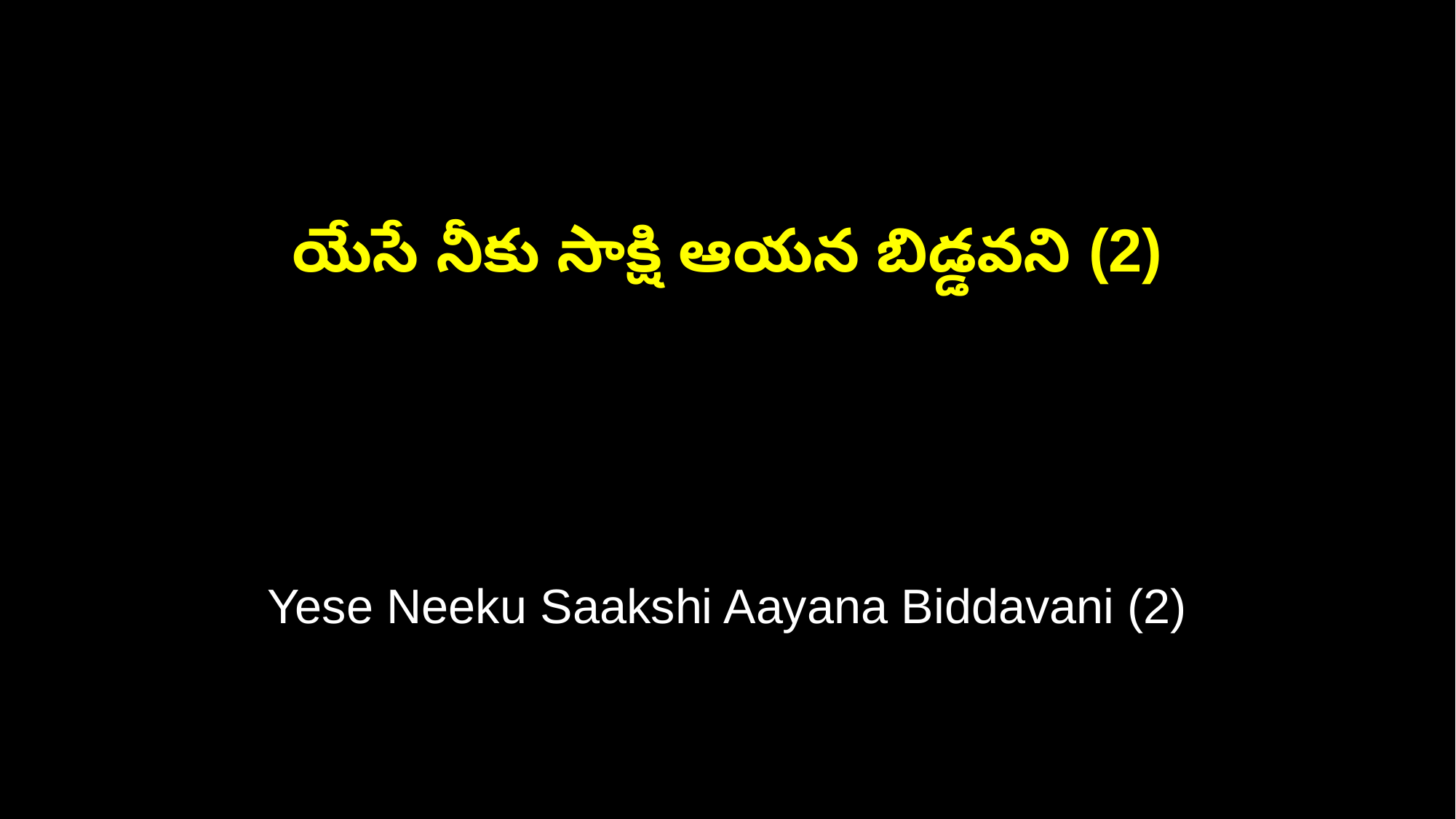

యేసే నీకు సాక్షి ఆయన బిడ్డవని (2)
Yese Neeku Saakshi Aayana Biddavani (2)